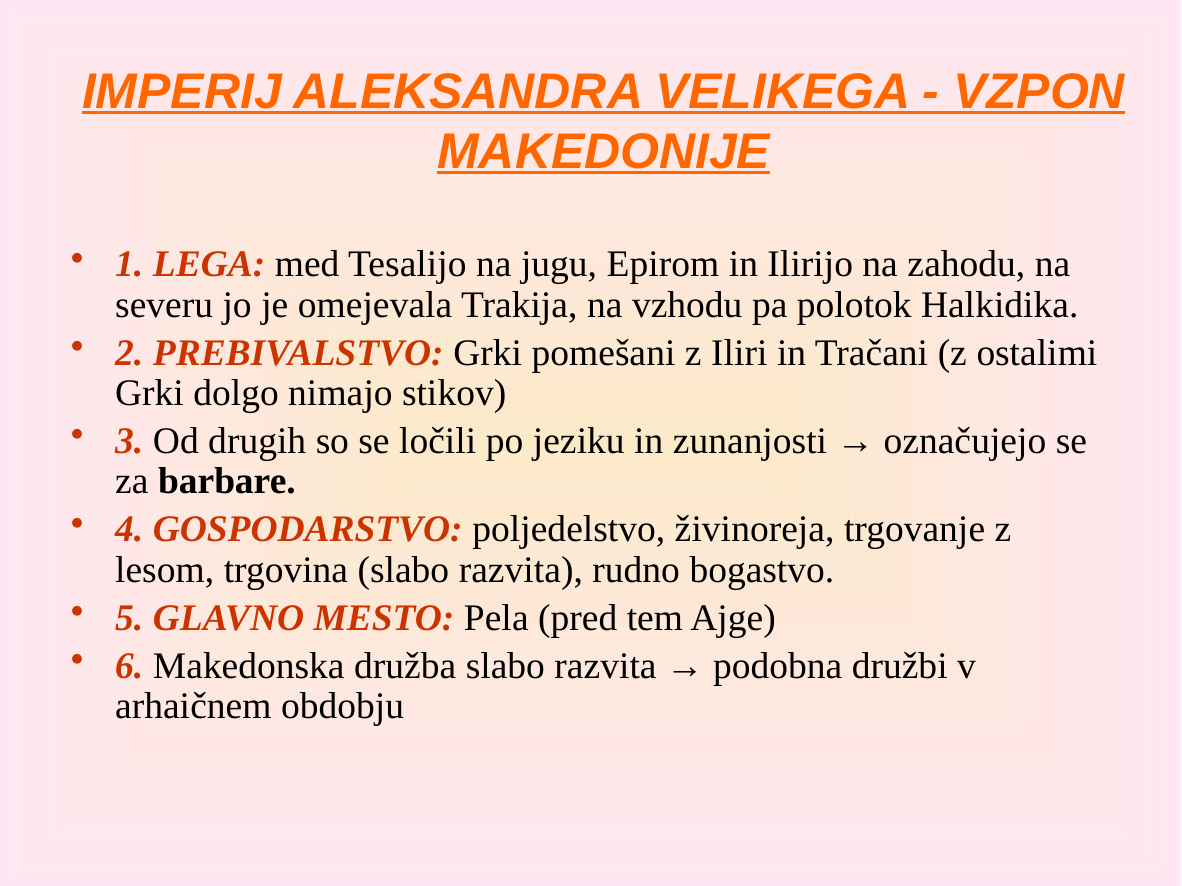

# IMPERIJ ALEKSANDRA VELIKEGA - VZPON MAKEDONIJE
1. LEGA: med Tesalijo na jugu, Epirom in Ilirijo na zahodu, na severu jo je omejevala Trakija, na vzhodu pa polotok Halkidika.
2. PREBIVALSTVO: Grki pomešani z Iliri in Tračani (z ostalimi Grki dolgo nimajo stikov)
3. Od drugih so se ločili po jeziku in zunanjosti → označujejo se za barbare.
4. GOSPODARSTVO: poljedelstvo, živinoreja, trgovanje z lesom, trgovina (slabo razvita), rudno bogastvo.
5. GLAVNO MESTO: Pela (pred tem Ajge)
6. Makedonska družba slabo razvita → podobna družbi v arhaičnem obdobju